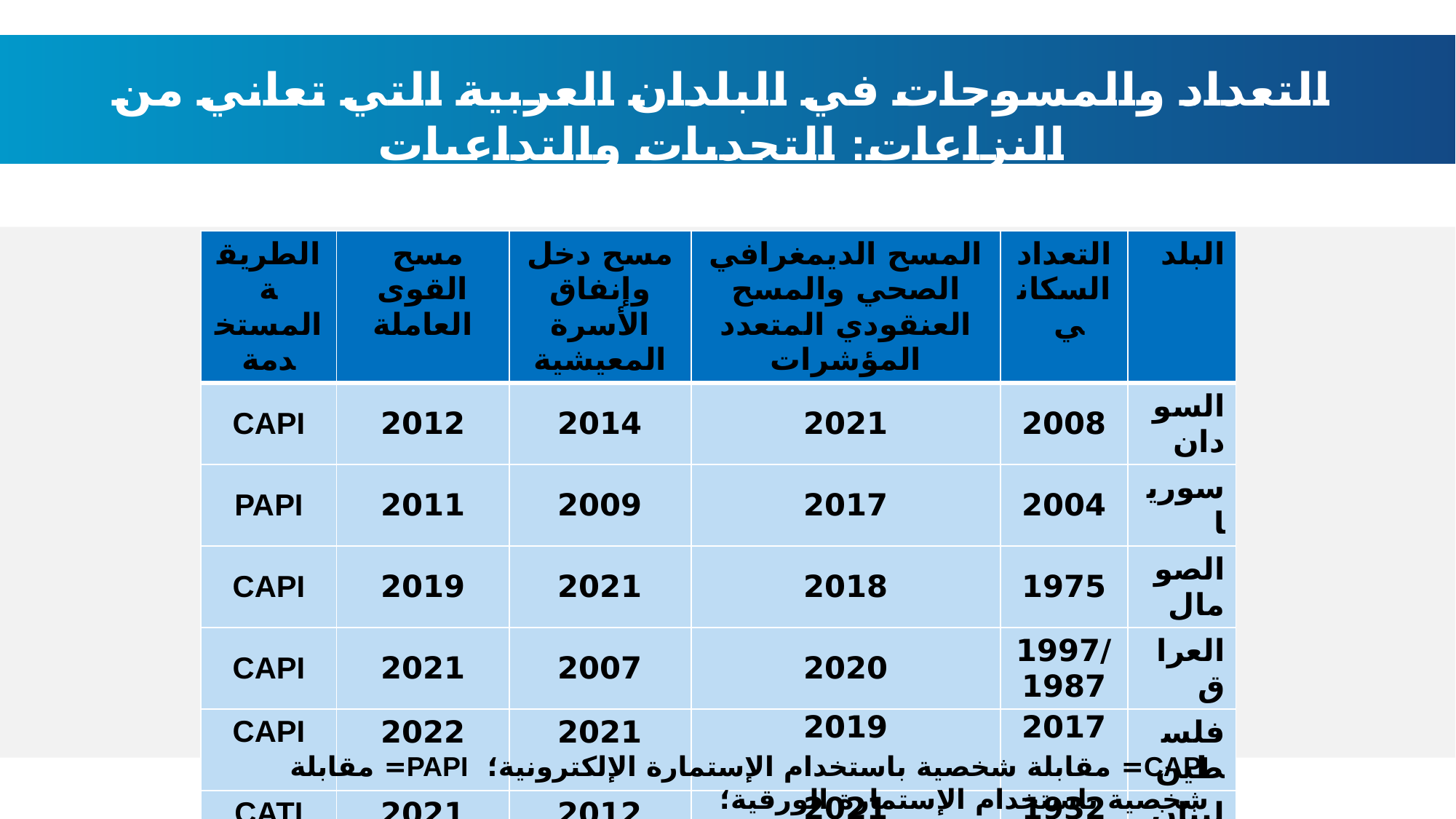

التعداد والمسوحات في البلدان العربية التي تعاني من النزاعات: التحديات والتداعيات
| الطريقة المستخدمة | مسح القوى العاملة | مسح دخل وإنفاق الأسرة المعيشية | المسح الديمغرافي الصحي والمسح العنقودي المتعدد المؤشرات | التعداد السكاني | البلد |
| --- | --- | --- | --- | --- | --- |
| CAPI | 2012 | 2014 | 2021 | 2008 | السودان |
| PAPI | 2011 | 2009 | 2017 | 2004 | سوريا |
| CAPI | 2019 | 2021 | 2018 | 1975 | الصومال |
| CAPI | 2021 | 2007 | 2020 | 1997/1987 | العراق |
| CAPI | 2022 | 2021 | 2019 | 2017 | فلسطين |
| CATI | 2021 | 2012 | 2021 | 1932 | لبنان |
| CAPI | 2013 | 2012 | 2022 | 2006 | ليبيا |
| PAPI | 2014 | 2014 | 2013 | 2004 | اليمن |
CAPI= مقابلة شخصية باستخدام الإستمارة الإلكترونية؛  PAPI= مقابلة شخصية باستخدام الإستمارة الورقية؛
CATI= مقابلة هاتفية باستخدام الإستمارة الإلكترونية